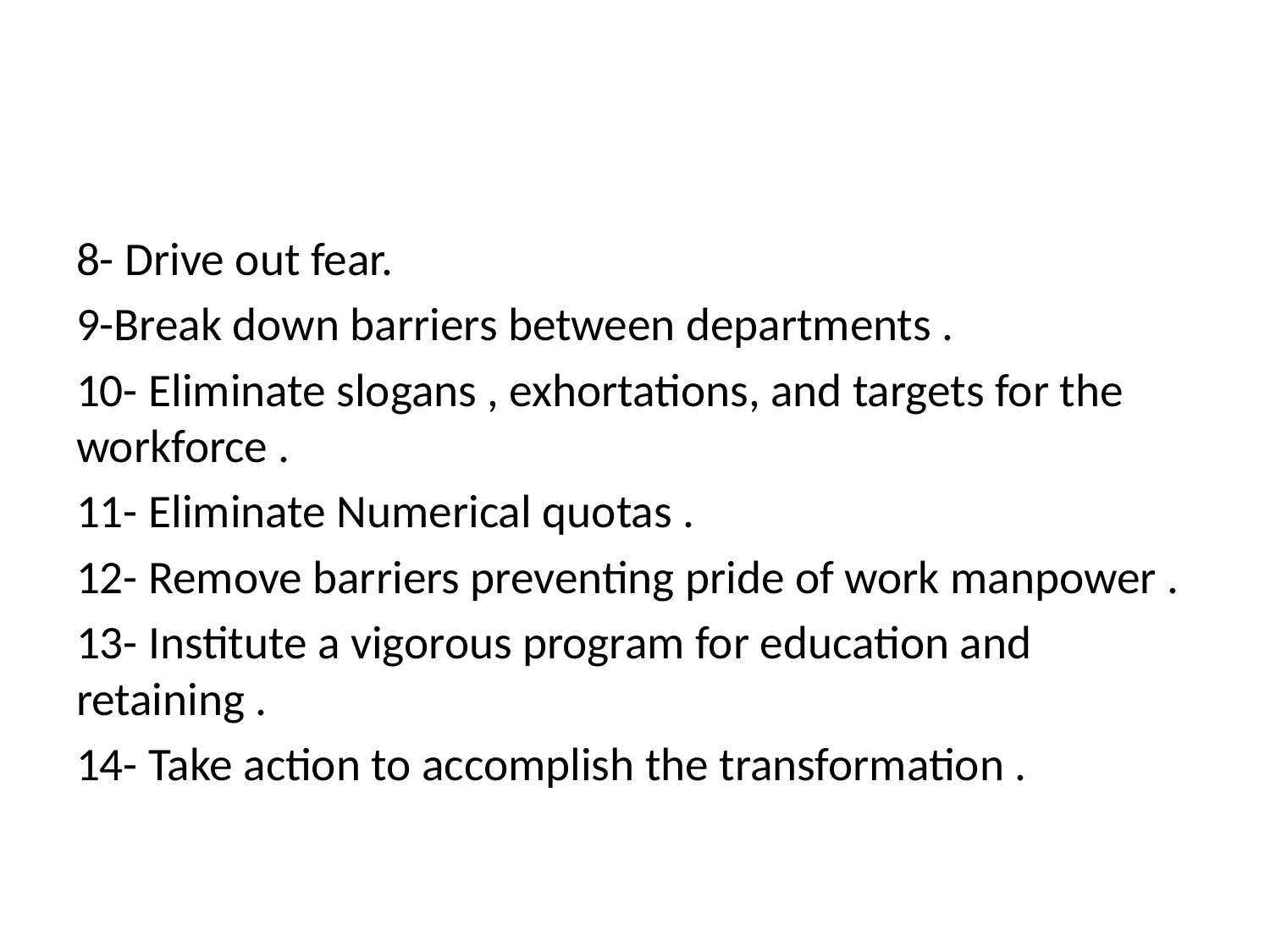

#
8- Drive out fear.
9-Break down barriers between departments .
10- Eliminate slogans , exhortations, and targets for the workforce .
11- Eliminate Numerical quotas .
12- Remove barriers preventing pride of work manpower .
13- Institute a vigorous program for education and retaining .
14- Take action to accomplish the transformation .